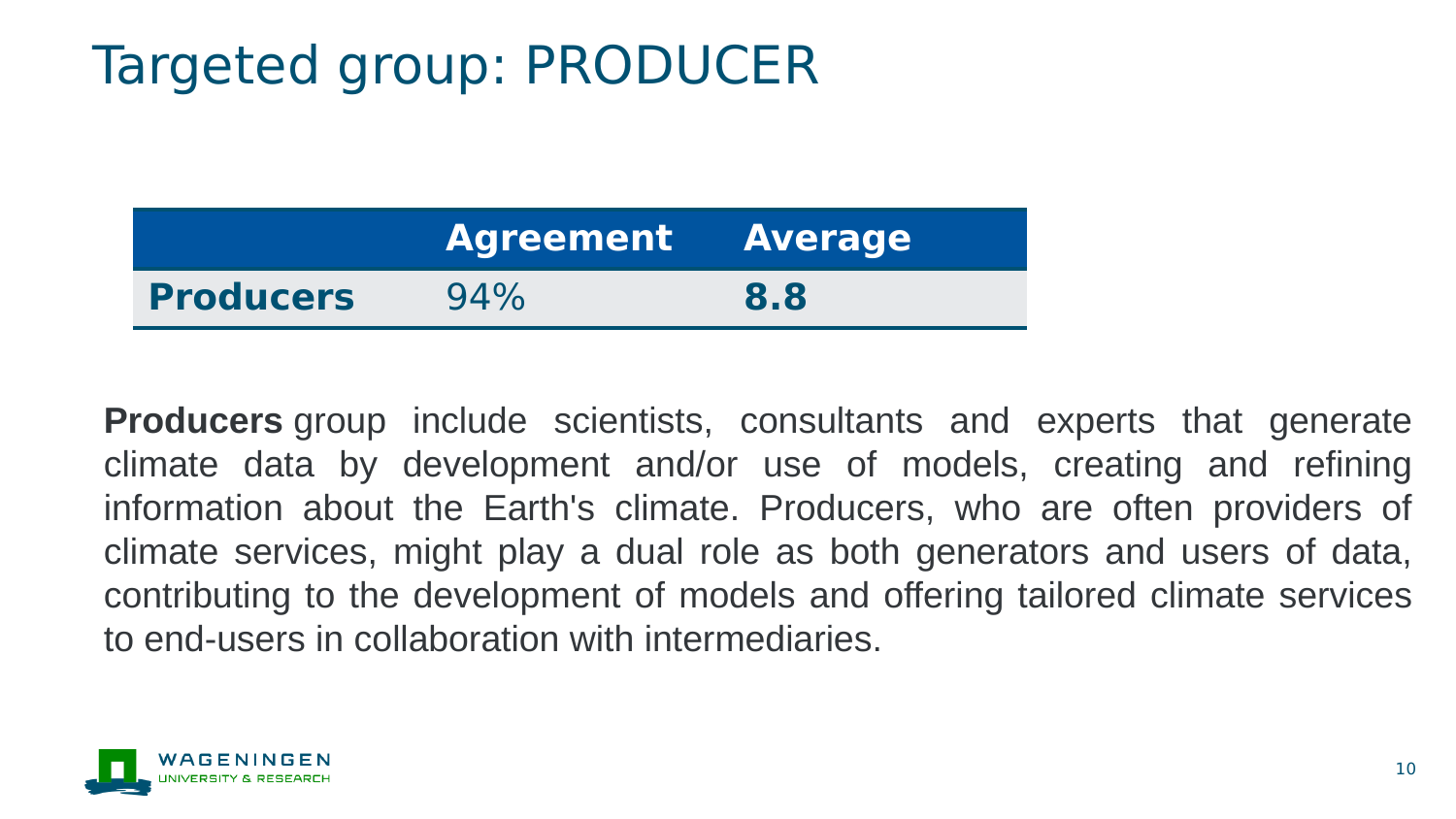

# Targeted group: PRODUCER
|  | Agreement | Average |
| --- | --- | --- |
| Producers | 94% | 8.8 |
Producers group include scientists, consultants and experts that generate climate data by development and/or use of models, creating and refining information about the Earth's climate. Producers, who are often providers of climate services, might play a dual role as both generators and users of data, contributing to the development of models and offering tailored climate services to end-users in collaboration with intermediaries.
10